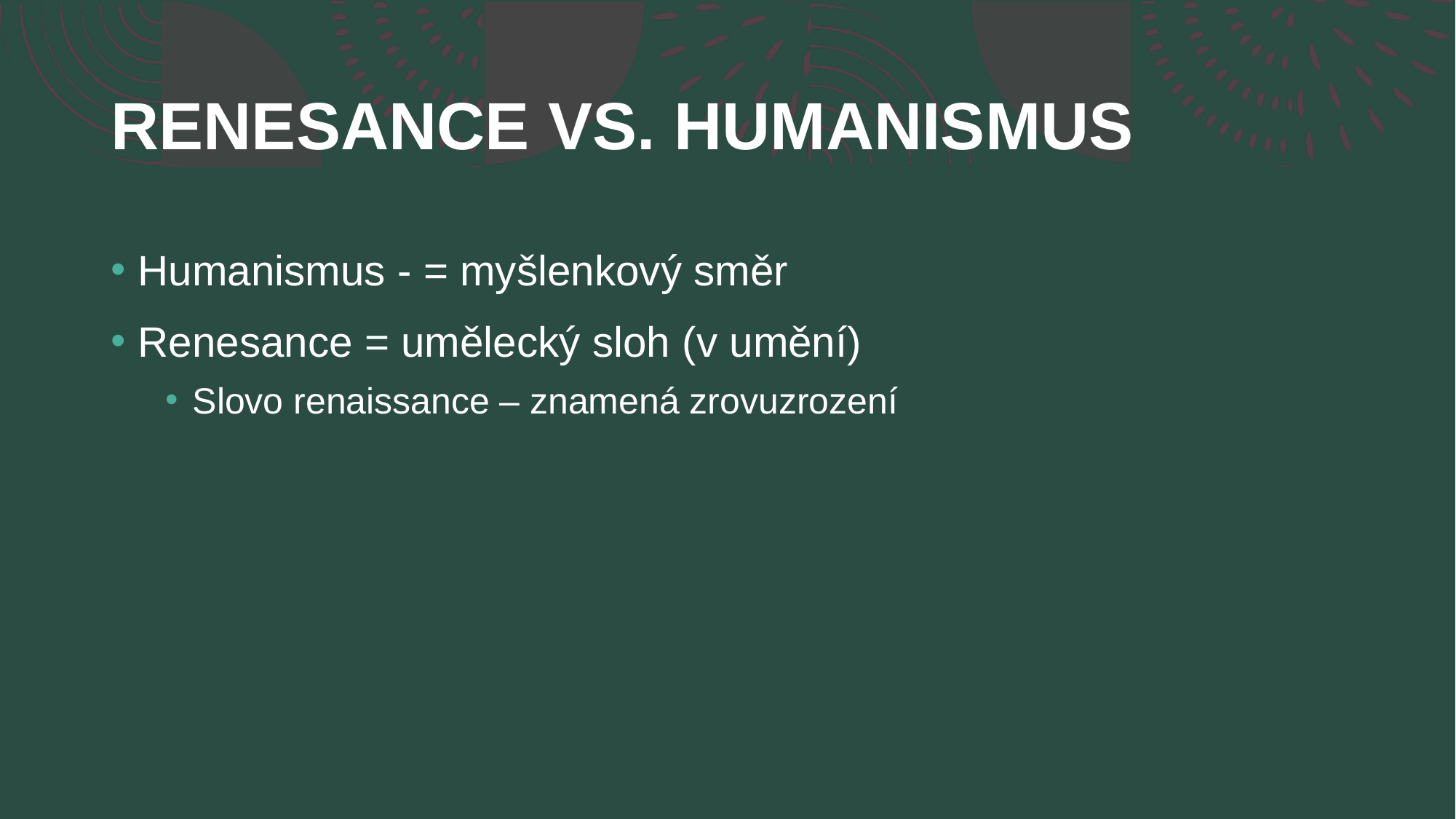

# RENESANCE VS. HUMANISMUS
Humanismus - = myšlenkový směr
Renesance = umělecký sloh (v umění)
Slovo renaissance – znamená zrovuzrození